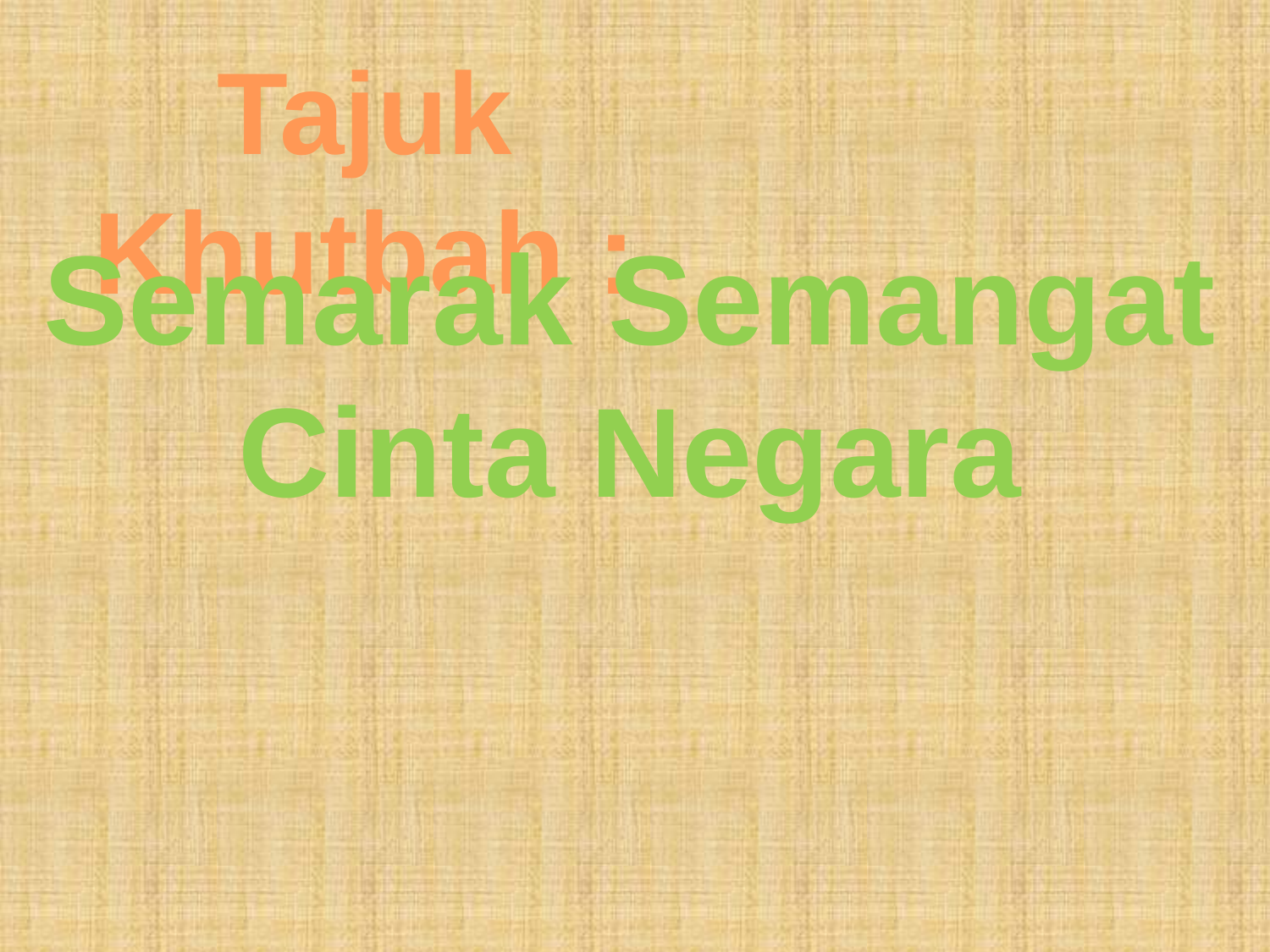

Tajuk Khutbah :
Semarak Semangat
Cinta Negara